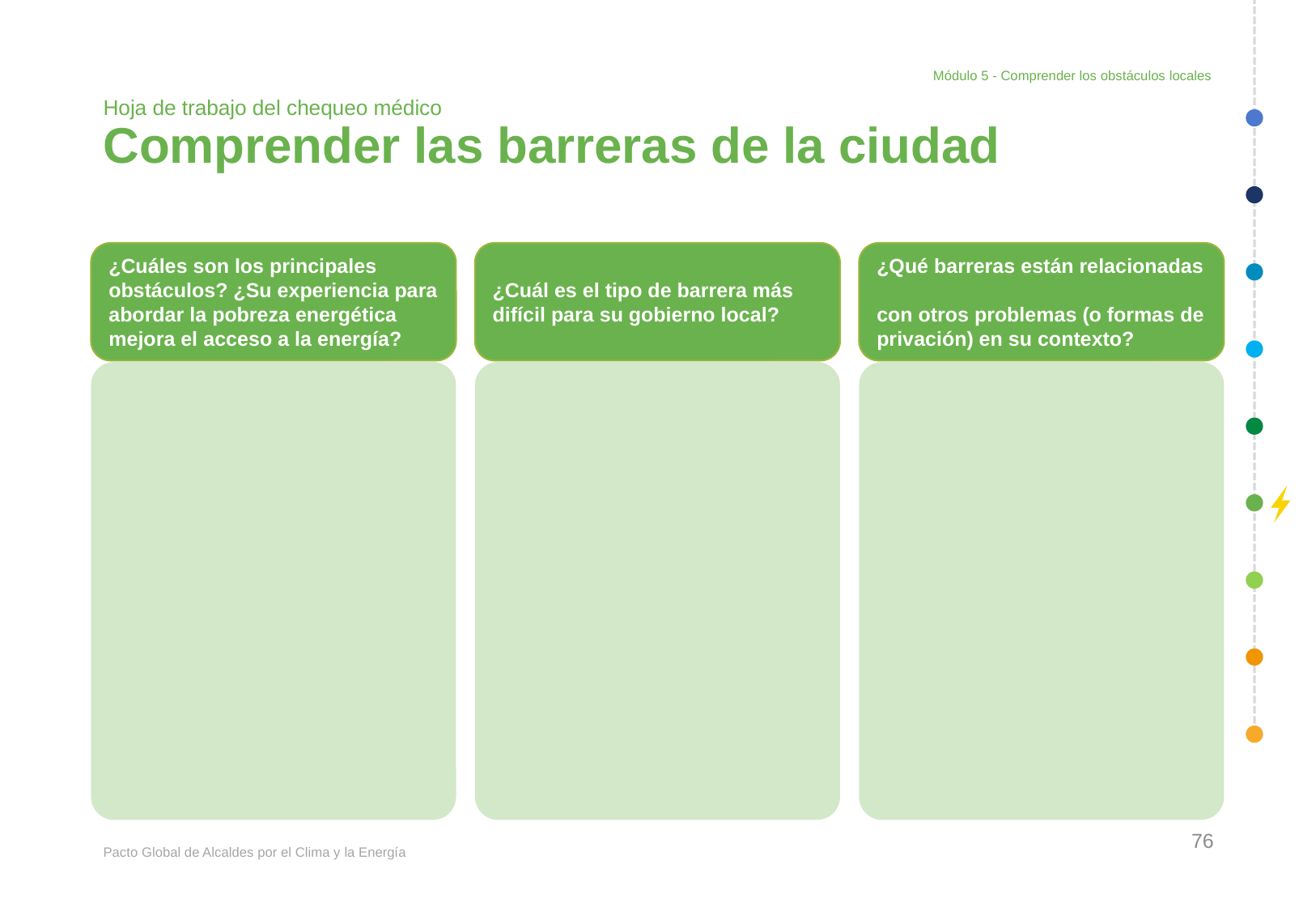

Módulo 5 - Comprender los obstáculos locales
Hoja de trabajo del chequeo médico
Comprender las barreras de la ciudad

¿Cuáles son los principales obstáculos? ¿Su experiencia para abordar la pobreza energética mejora el acceso a la energía?
¿Qué barreras están relacionadas
con otros problemas (o formas de privación) en su contexto?
¿Cuál es el tipo de barrera más difícil para su gobierno local?

76